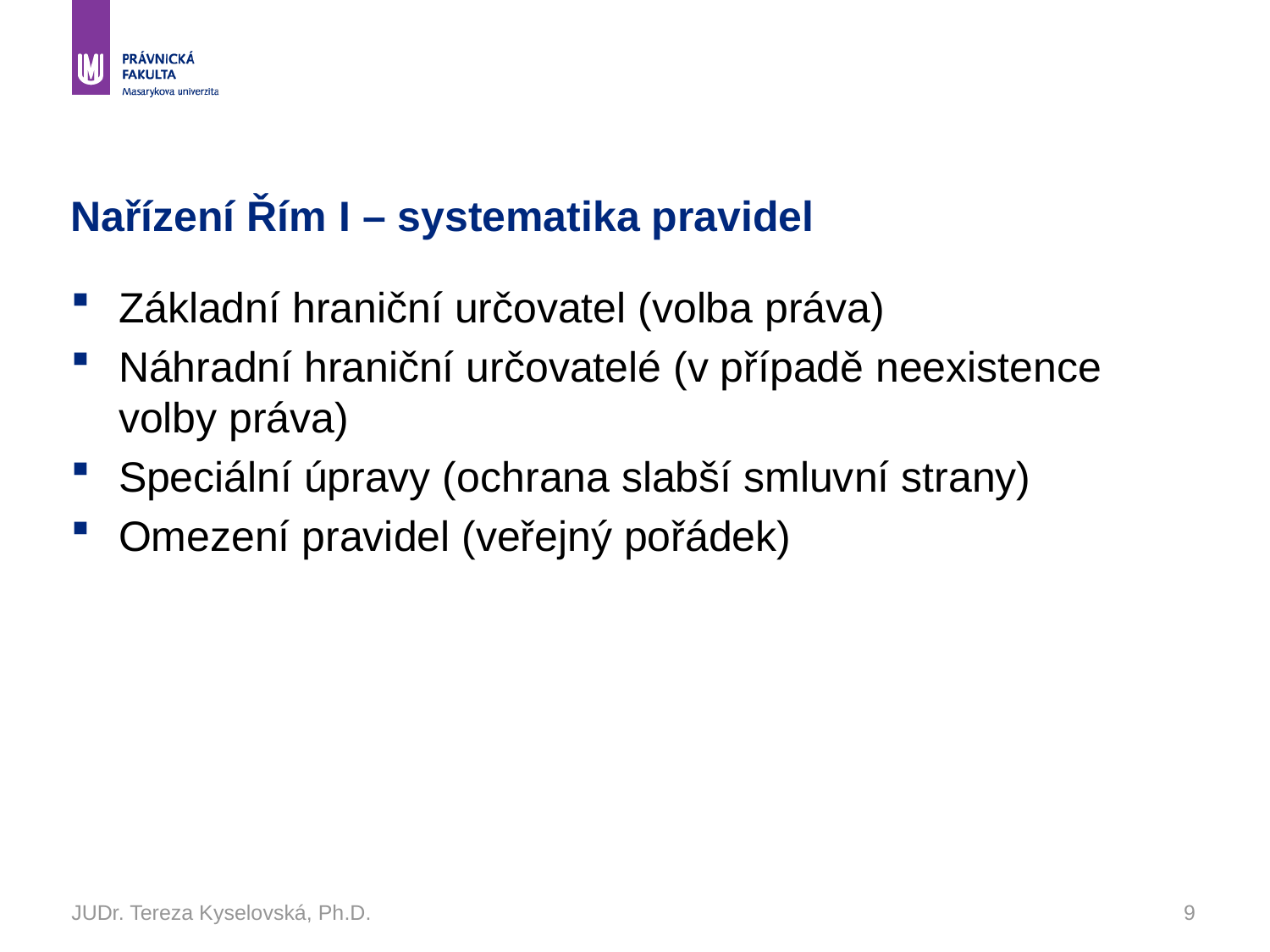

# Nařízení Řím I – systematika pravidel
Základní hraniční určovatel (volba práva)
Náhradní hraniční určovatelé (v případě neexistence volby práva)
Speciální úpravy (ochrana slabší smluvní strany)
Omezení pravidel (veřejný pořádek)

JUDr. Tereza Kyselovská, Ph.D.
9